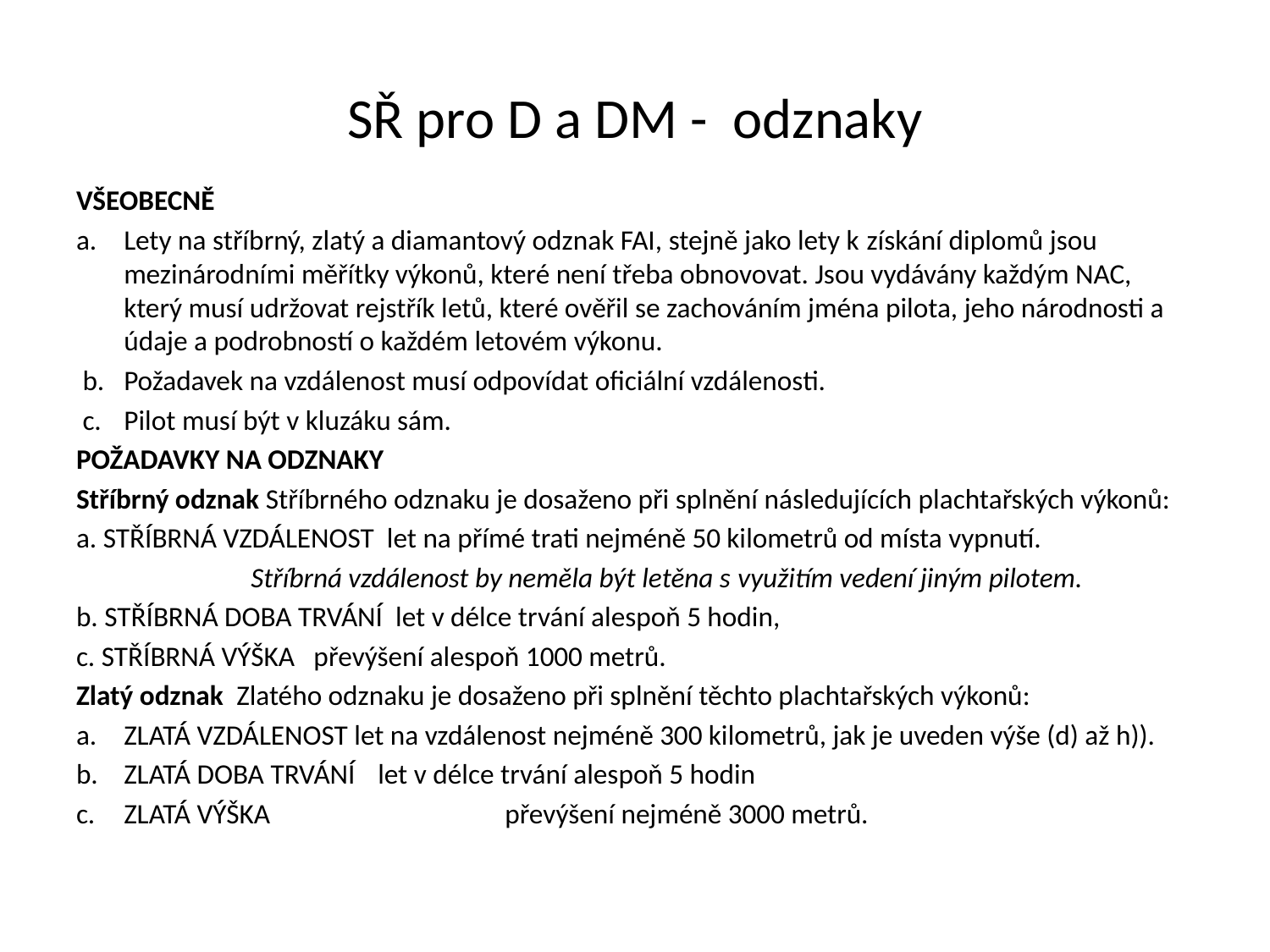

# SŘ pro D a DM -  odznaky
VŠEOBECNĚ
a.	Lety na stříbrný, zlatý a diamantový odznak FAI, stejně jako lety k získání diplomů jsou mezinárodními měřítky výkonů, které není třeba obnovovat. Jsou vydávány každým NAC, který musí udržovat rejstřík letů, které ověřil se zachováním jména pilota, jeho národnosti a údaje a podrobností o každém letovém výkonu.
 b.	Požadavek na vzdálenost musí odpovídat oficiální vzdálenosti.
 c.	Pilot musí být v kluzáku sám.
POŽADAVKY NA ODZNAKY
Stříbrný odznak Stříbrného odznaku je dosaženo při splnění následujících plachtařských výkonů:
a. STŘÍBRNÁ VZDÁLENOST  let na přímé trati nejméně 50 kilometrů od místa vypnutí.
		Stříbrná vzdálenost by neměla být letěna s využitím vedení jiným pilotem.
b. STŘÍBRNÁ DOBA TRVÁNÍ  let v délce trvání alespoň 5 hodin,
c. STŘÍBRNÁ VÝŠKA   převýšení alespoň 1000 metrů.
Zlatý odznak  Zlatého odznaku je dosaženo při splnění těchto plachtařských výkonů:
ZLATÁ VZDÁLENOST let na vzdálenost nejméně 300 kilometrů, jak je uveden výše (d) až h)).
ZLATÁ DOBA TRVÁNÍ	let v délce trvání alespoň 5 hodin
c.	ZLATÁ VÝŠKA		převýšení nejméně 3000 metrů.